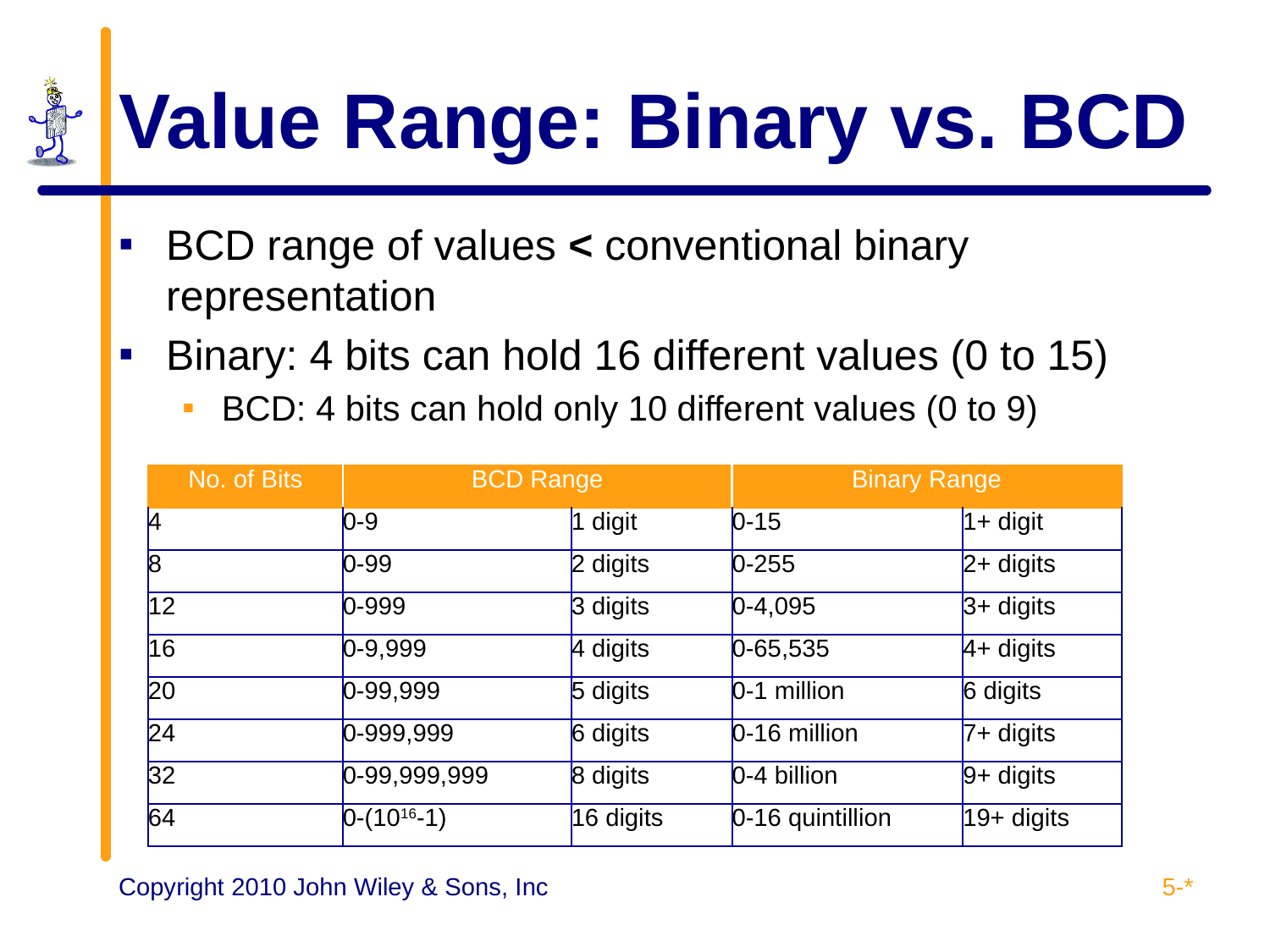

# Value Range: Binary vs. BCD
BCD range of values < conventional binary representation
Binary: 4 bits can hold 16 different values (0 to 15)
BCD: 4 bits can hold only 10 different values (0 to 9)
| No. of Bits | BCD Range |  | Binary Range |  |
| --- | --- | --- | --- | --- |
| 4 | 0-9 | 1 digit | 0-15 | 1+ digit |
| 8 | 0-99 | 2 digits | 0-255 | 2+ digits |
| 12 | 0-999 | 3 digits | 0-4,095 | 3+ digits |
| 16 | 0-9,999 | 4 digits | 0-65,535 | 4+ digits |
| 20 | 0-99,999 | 5 digits | 0-1 million | 6 digits |
| 24 | 0-999,999 | 6 digits | 0-16 million | 7+ digits |
| 32 | 0-99,999,999 | 8 digits | 0-4 billion | 9+ digits |
| 64 | 0-(1016-1) | 16 digits | 0-16 quintillion | 19+ digits |
5-*
Copyright 2010 John Wiley & Sons, Inc